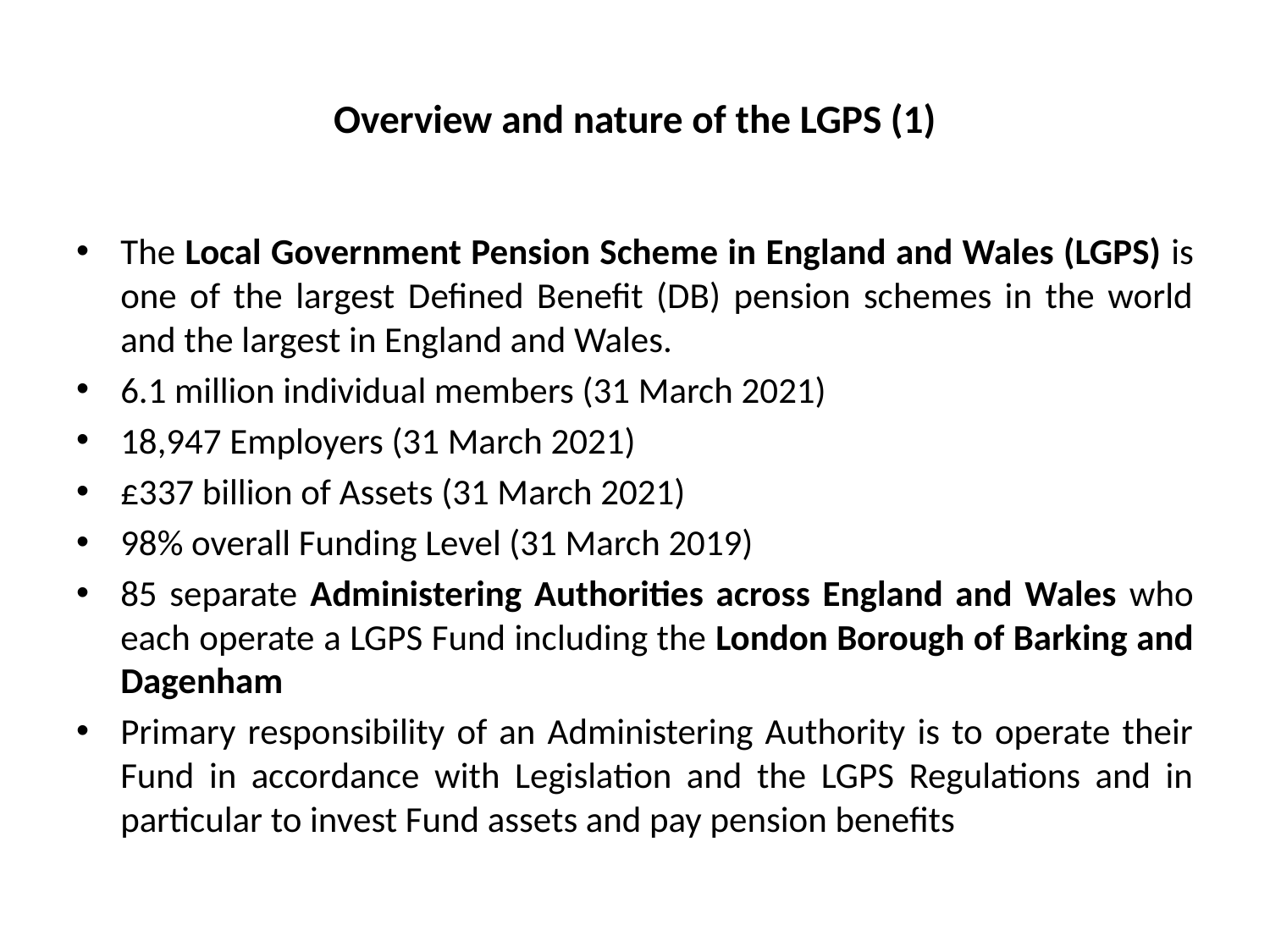

# Overview and nature of the LGPS (1)
The Local Government Pension Scheme in England and Wales (LGPS) is one of the largest Defined Benefit (DB) pension schemes in the world and the largest in England and Wales.
6.1 million individual members (31 March 2021)
18,947 Employers (31 March 2021)
£337 billion of Assets (31 March 2021)
98% overall Funding Level (31 March 2019)
85 separate Administering Authorities across England and Wales who each operate a LGPS Fund including the London Borough of Barking and Dagenham
Primary responsibility of an Administering Authority is to operate their Fund in accordance with Legislation and the LGPS Regulations and in particular to invest Fund assets and pay pension benefits